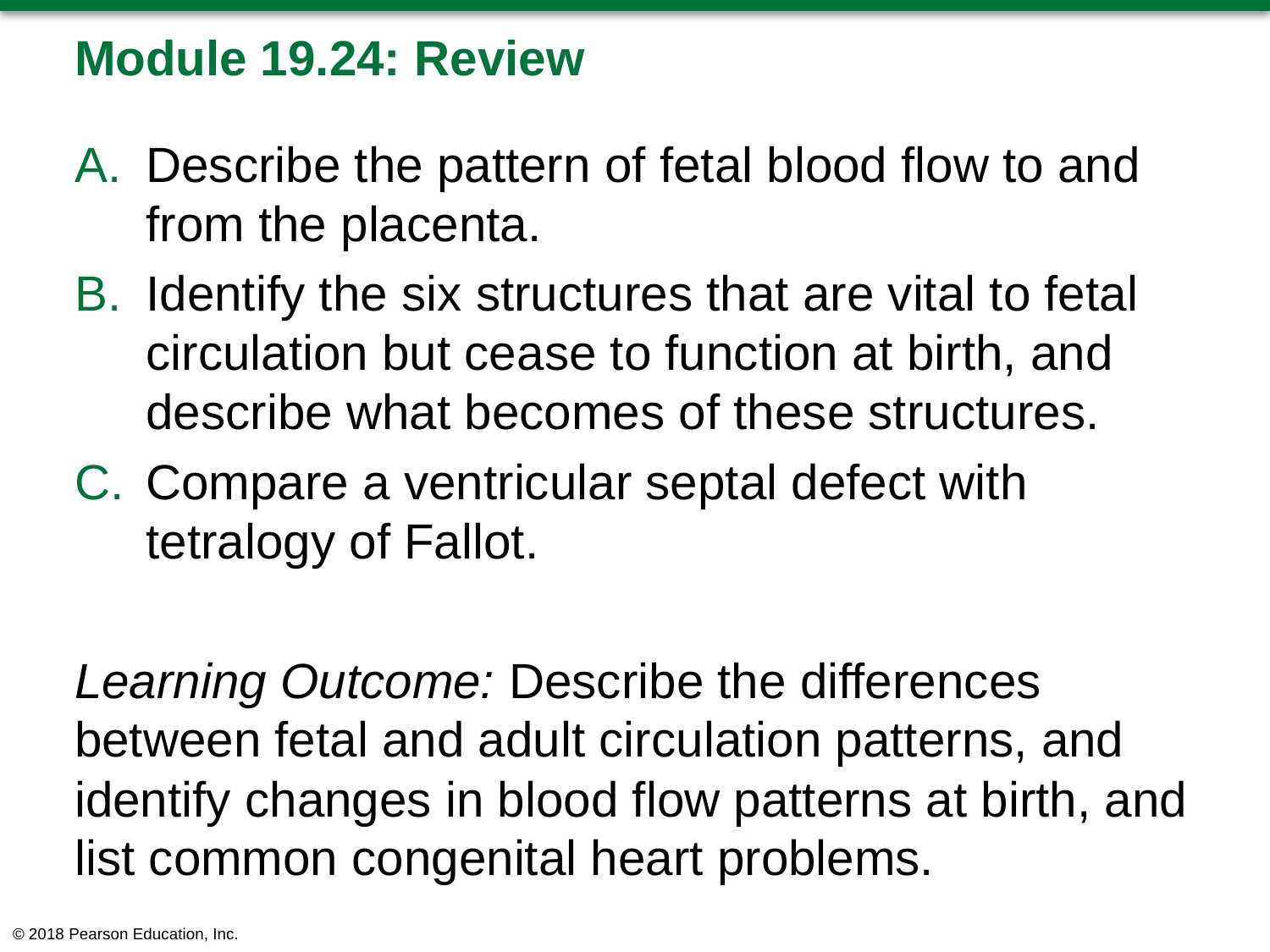

# Module 19.24: Review
Describe the pattern of fetal blood flow to and from the placenta.
Identify the six structures that are vital to fetal circulation but cease to function at birth, and describe what becomes of these structures.
Compare a ventricular septal defect with tetralogy of Fallot.

Learning Outcome: Describe the differences between fetal and adult circulation patterns, and identify changes in blood flow patterns at birth, and list common congenital heart problems.
© 2018 Pearson Education, Inc.